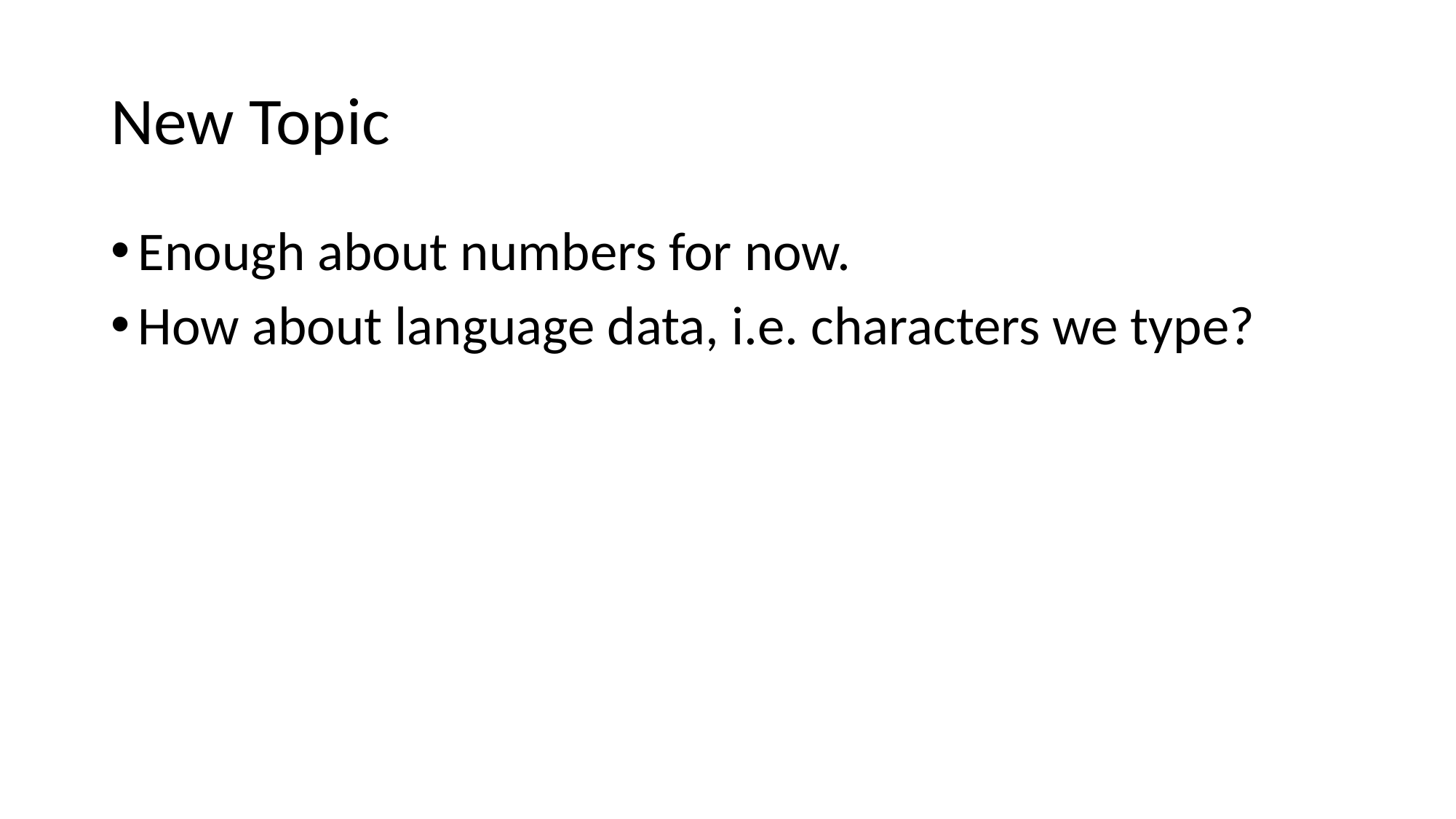

# New Topic
Enough about numbers for now.
How about language data, i.e. characters we type?